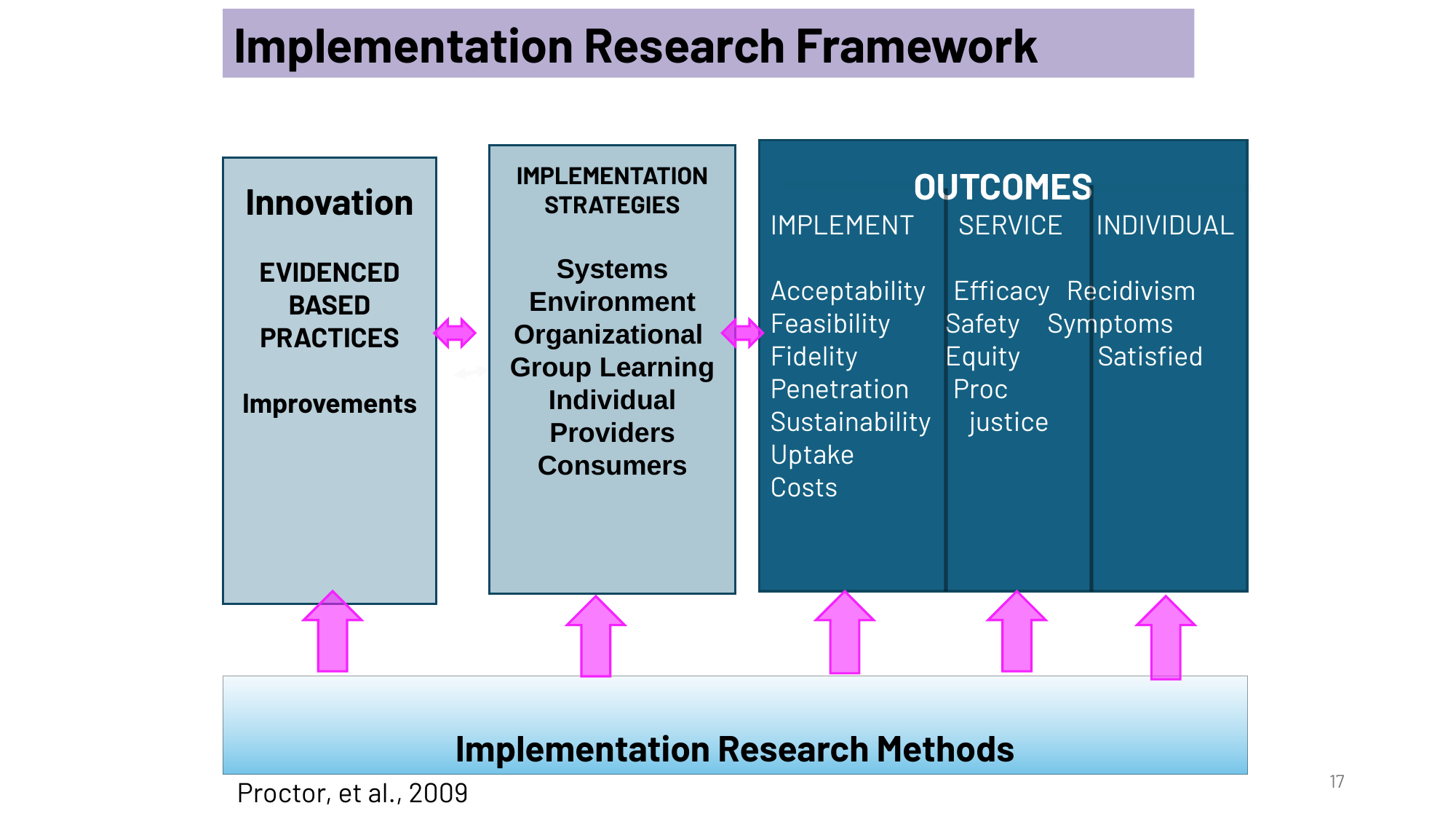

Implementation Research Framework

OUTCOMES
IMPLEMENT        SERVICE      INDIVIDUAL

Acceptability     Efficacy   Recidivism
Feasibility          Safety     Symptoms
Fidelity	            Equity	Satisfied
Penetration        Proc
Sustainability       justice
Uptake
Costs

IMPLEMENTATION STRATEGIES

Systems
Environment
Organizational
Group Learning
Individual
Providers
Consumers

Innovation

EVIDENCED BASED PRACTICES

Improvements

Implementation Research Methods
17
Proctor, et al., 2009